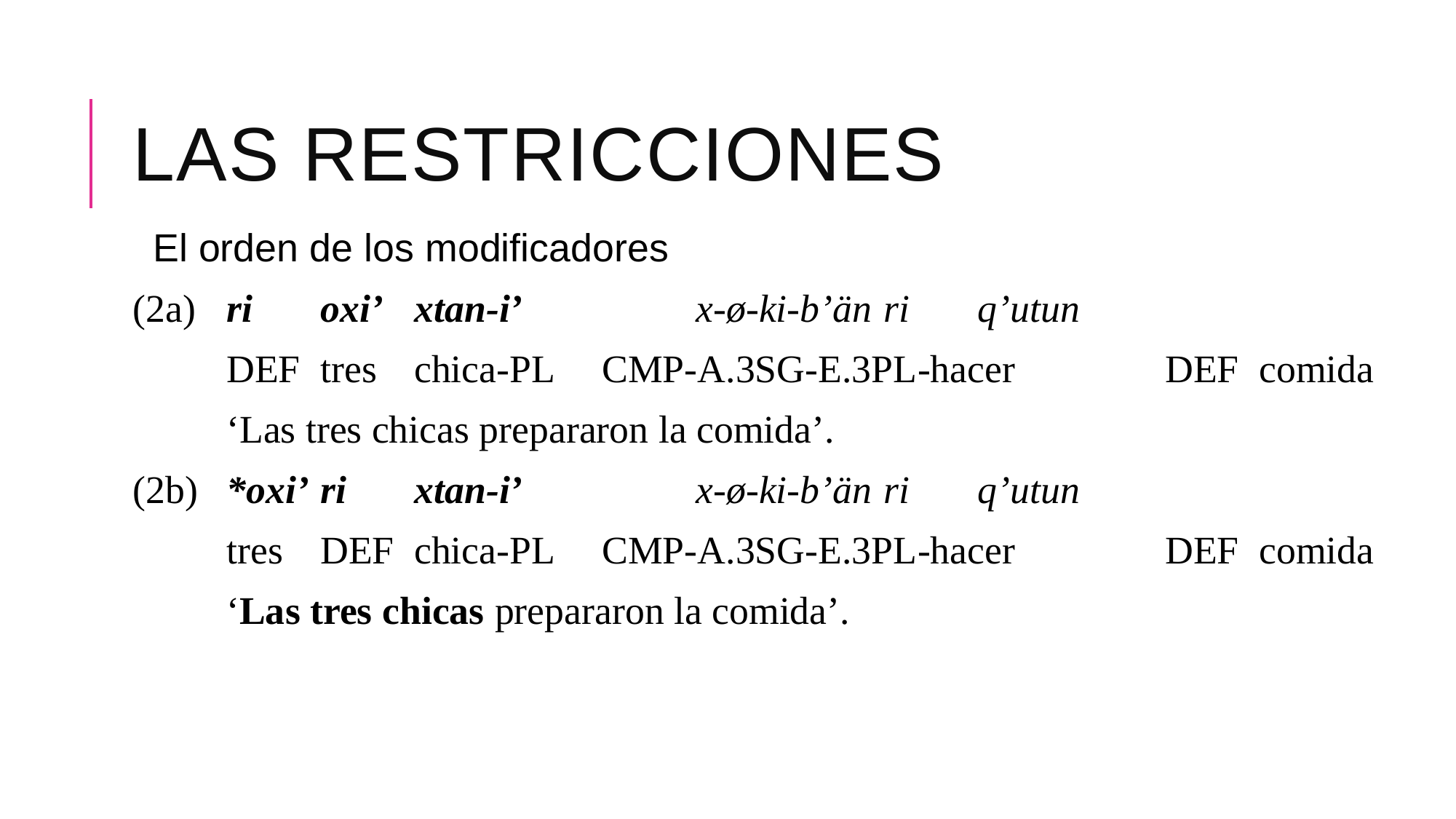

# Las restricciones
 El orden de los modificadores
(2a)	ri 			oxi’ 		xtan-i’ 		x-ø-ki-b’än 											ri			q’utun
				def	tres		chica-pl	cmp-a.3sg-e.3pl-hacer		def	comida
				‘Las tres chicas prepararon la comida’.
(2b)	*oxi’ 	ri 			xtan-i’ 		x-ø-ki-b’än 											ri			q’utun
					tres	def	chica-pl	cmp-a.3sg-e.3pl-hacer		def	comida
				‘Las tres chicas prepararon la comida’.